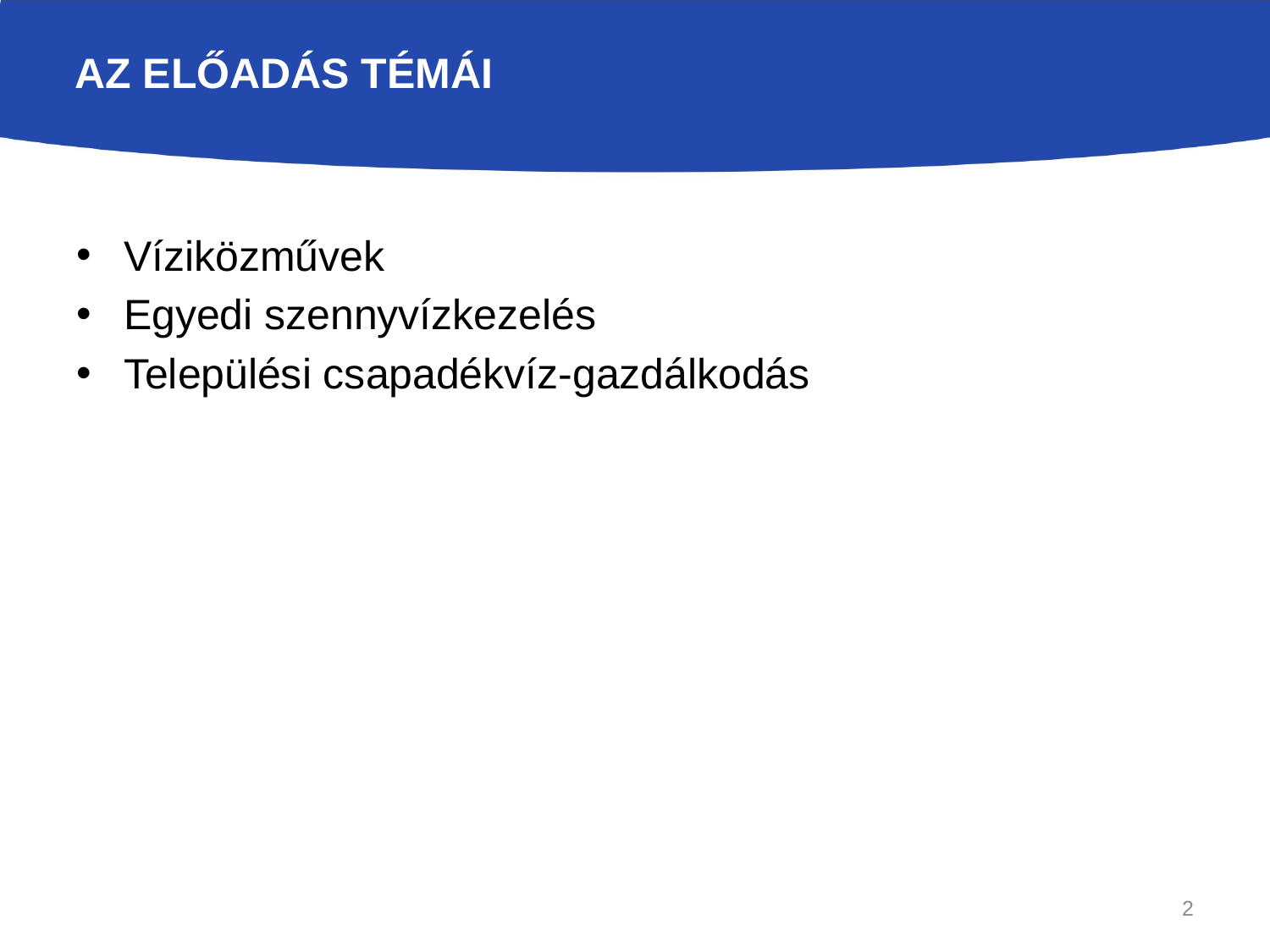

# Az előadás témái
Víziközművek
Egyedi szennyvízkezelés
Települési csapadékvíz-gazdálkodás

2